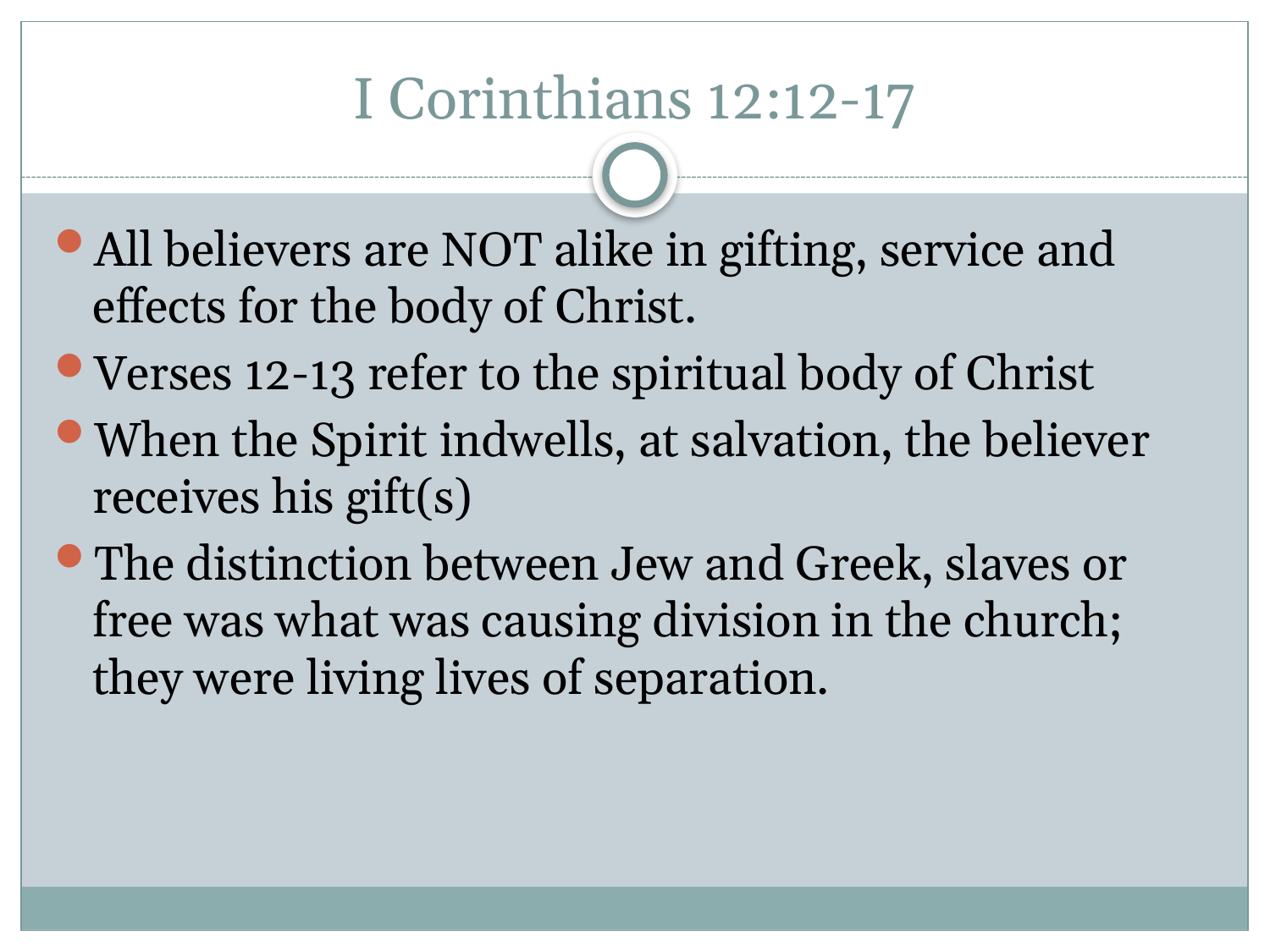

# I Corinthians 12:12-17
All believers are NOT alike in gifting, service and effects for the body of Christ.
Verses 12-13 refer to the spiritual body of Christ
When the Spirit indwells, at salvation, the believer receives his gift(s)
The distinction between Jew and Greek, slaves or free was what was causing division in the church; they were living lives of separation.